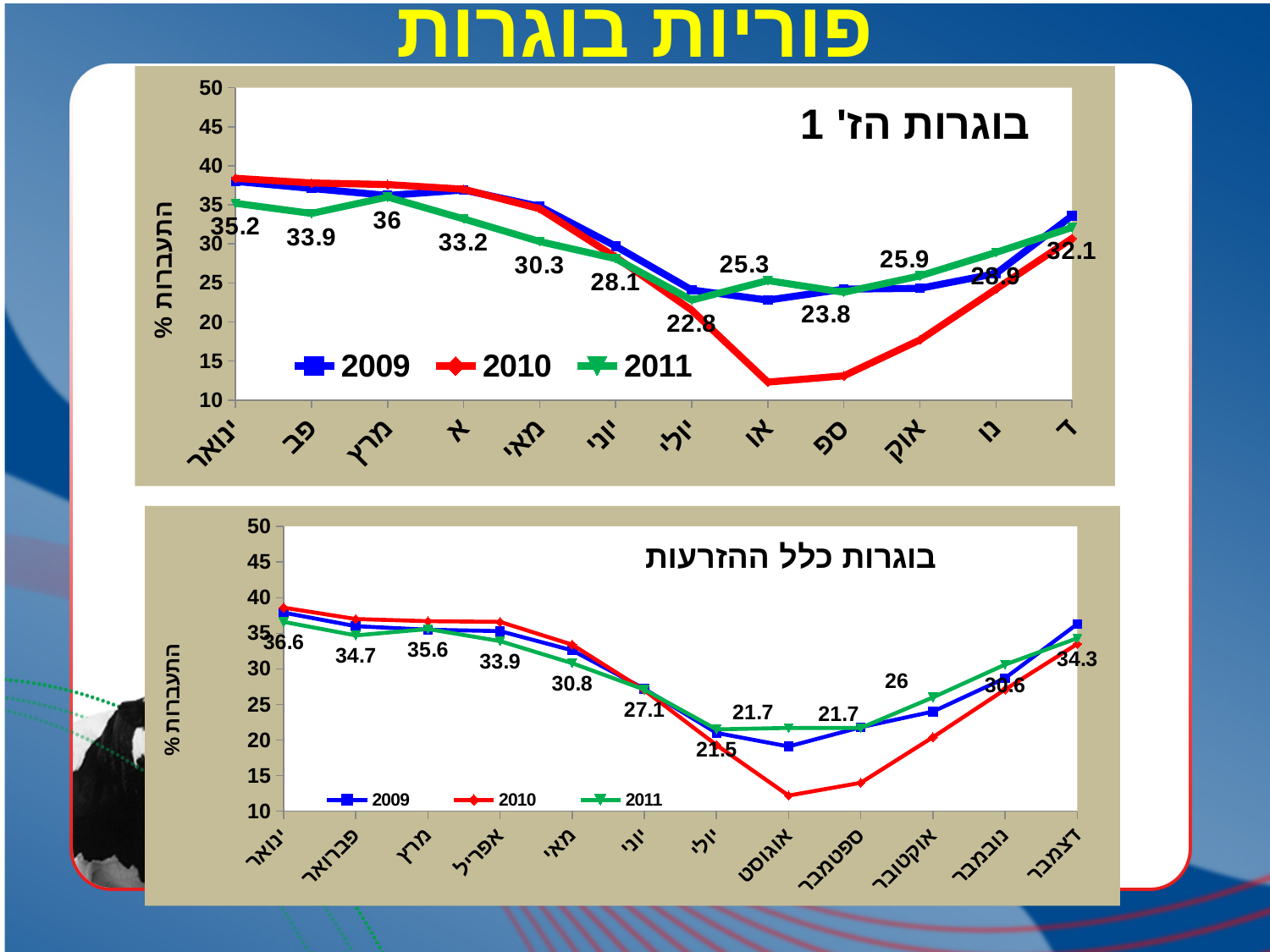

# פוריות בוגרות

### Chart: בוגרות הז' 1

| Category |  |  |  |
|---|---|---|---|
| ינואר | 38.0 | 38.4 | 35.2 |
| פברואר | 37.1 | 37.8 | 33.9 |
| מרץ | 36.2 | 37.6 | 36.0 |
| אפריל | 36.9 | 37.0 | 33.2 |
| מאי | 34.8 | 34.5 | 30.3 |
| יוני | 29.7 | 28.3 | 28.1 |
| יולי | 24.1 | 21.5 | 22.8 |
| אוגוסט | 22.8 | 12.3 | 25.3 |
| ספטמבר | 24.2 | 13.1 | 23.8 |
| אוקטובר | 24.3 | 17.7 | 25.9 |
| נובמבר | 26.2 | 24.2 | 28.9 |
| דצמבר | 33.6 | 30.7 | 32.1 |

### Chart: בוגרות כלל ההזרעות

| Category |  |  |  |
|---|---|---|---|
| ינואר | 37.9 | 38.6 | 36.6 |
| פברואר | 36.0 | 37.0 | 34.7 |
| מרץ | 35.5 | 36.7 | 35.6 |
| אפריל | 35.3 | 36.6 | 33.9 |
| מאי | 32.6 | 33.4 | 30.8 |
| יוני | 27.2 | 27.0 | 27.1 |
| יולי | 21.0 | 19.3 | 21.5 |
| אוגוסט | 19.1 | 12.2 | 21.7 |
| ספטמבר | 21.8 | 14.0 | 21.7 |
| אוקטובר | 24.0 | 20.4 | 26.0 |
| נובמבר | 28.7 | 27.1 | 30.6 |
| דצמבר | 36.3 | 33.5 | 34.3 |